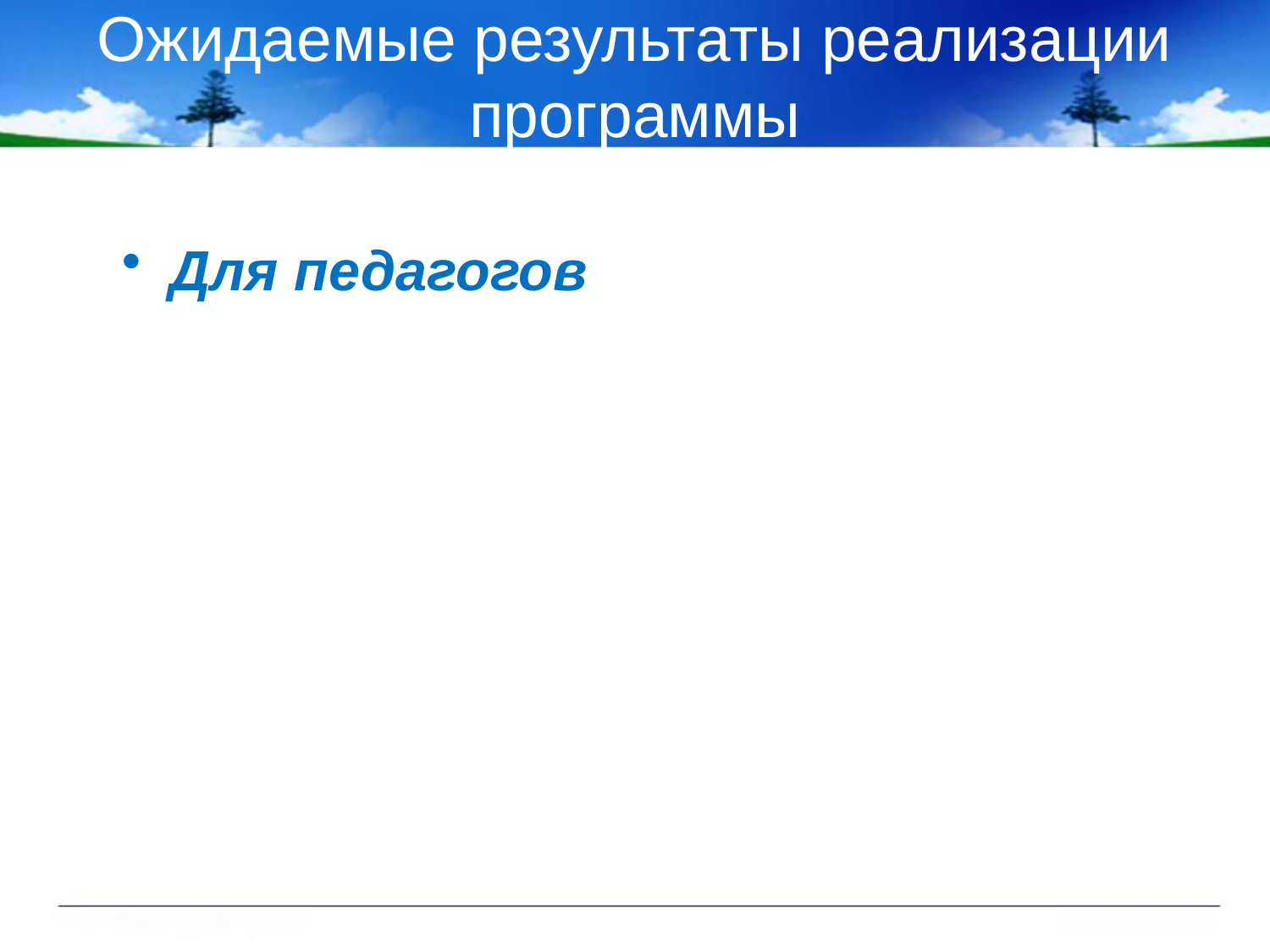

# Ожидаемые результаты реализации программы
Для педагогов